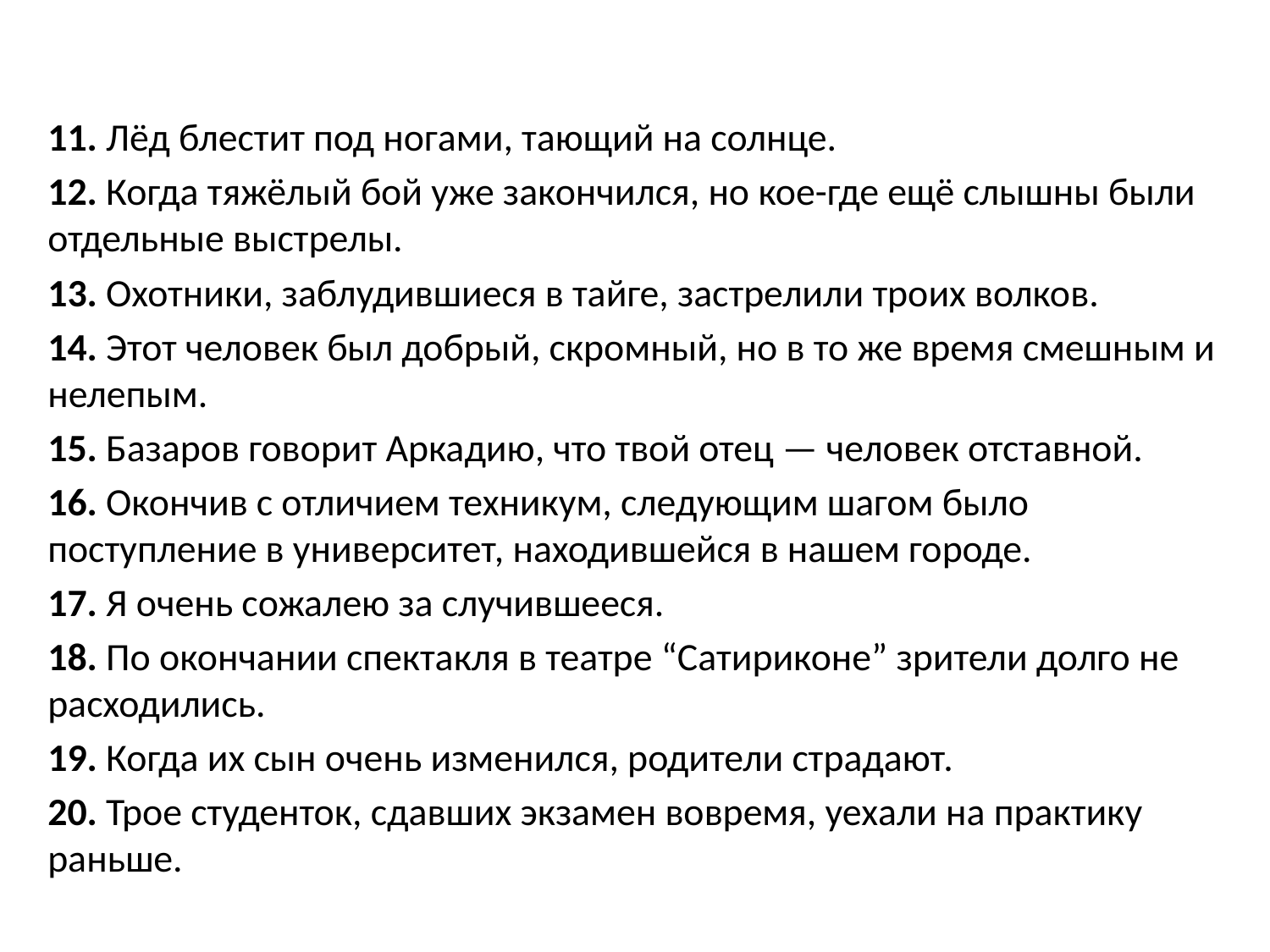

11. Лёд блестит под ногами, тающий на солнце.
12. Когда тяжёлый бой уже закончился, но кое-где ещё слышны были отдельные выстрелы.
13. Охотники, заблудившиеся в тайге, застрелили троих волков.
14. Этот человек был добрый, скромный, но в то же время смешным и нелепым.
15. Базаров говорит Аркадию, что твой отец — человек отставной.
16. Окончив с отличием техникум, следующим шагом было поступление в университет, находившейся в нашем городе.
17. Я очень сожалею за случившееся.
18. По окончании спектакля в театре “Сатириконе” зрители долго не расходились.
19. Когда их сын очень изменился, родители страдают.
20. Трое студенток, сдавших экзамен вовремя, уехали на практику раньше.